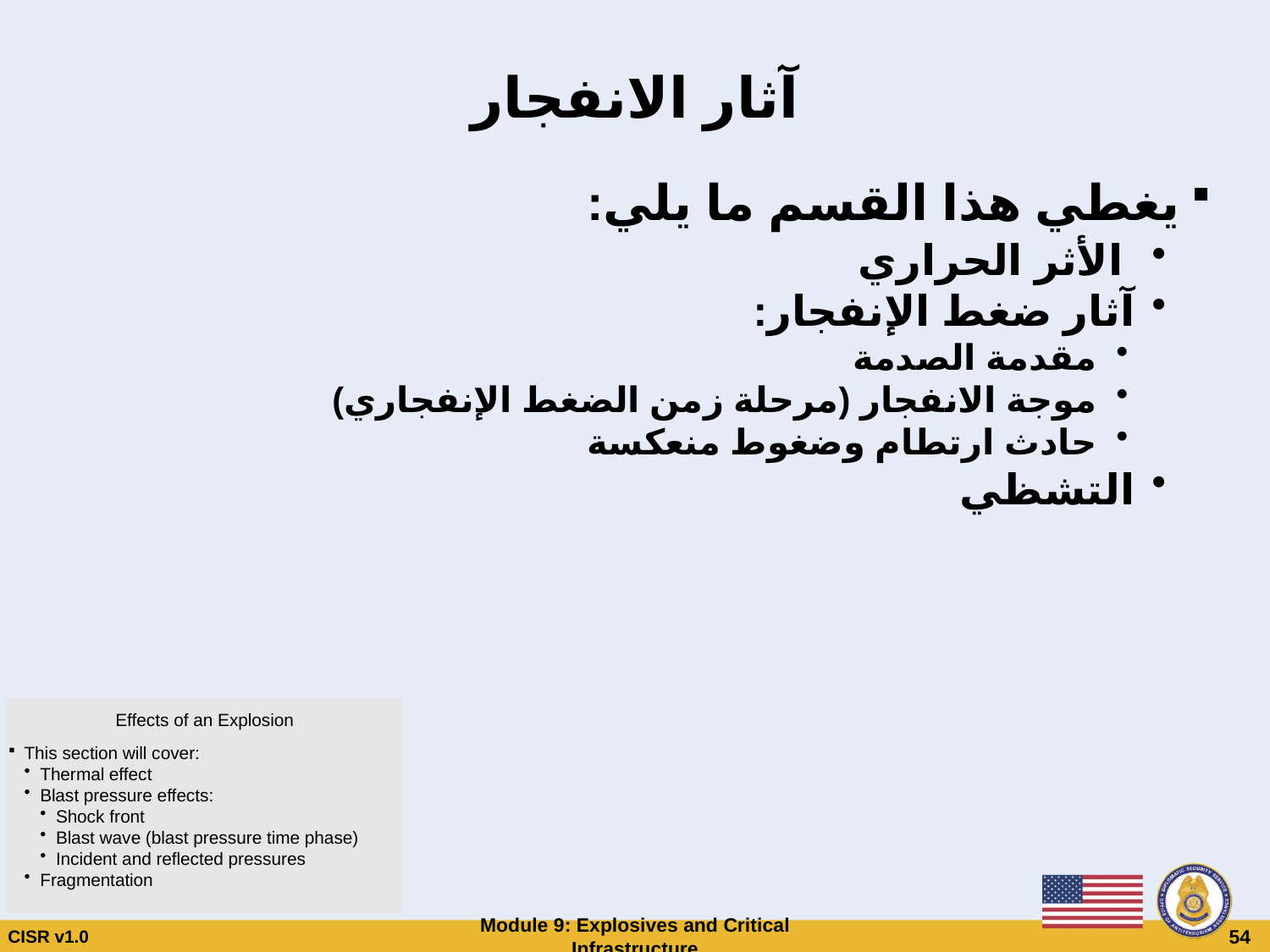

# آثار الانفجار
يغطي هذا القسم ما يلي:
 الأثر الحراري
آثار ضغط الإنفجار:
مقدمة الصدمة
موجة الانفجار (مرحلة زمن الضغط الإنفجاري)
حادث ارتطام وضغوط منعكسة
التشظي
Effects of an Explosion
This section will cover:
Thermal effect
Blast pressure effects:
Shock front
Blast wave (blast pressure time phase)
Incident and reflected pressures
Fragmentation
CISR v1.0
Module 9: Explosives and Critical Infrastructure
 54